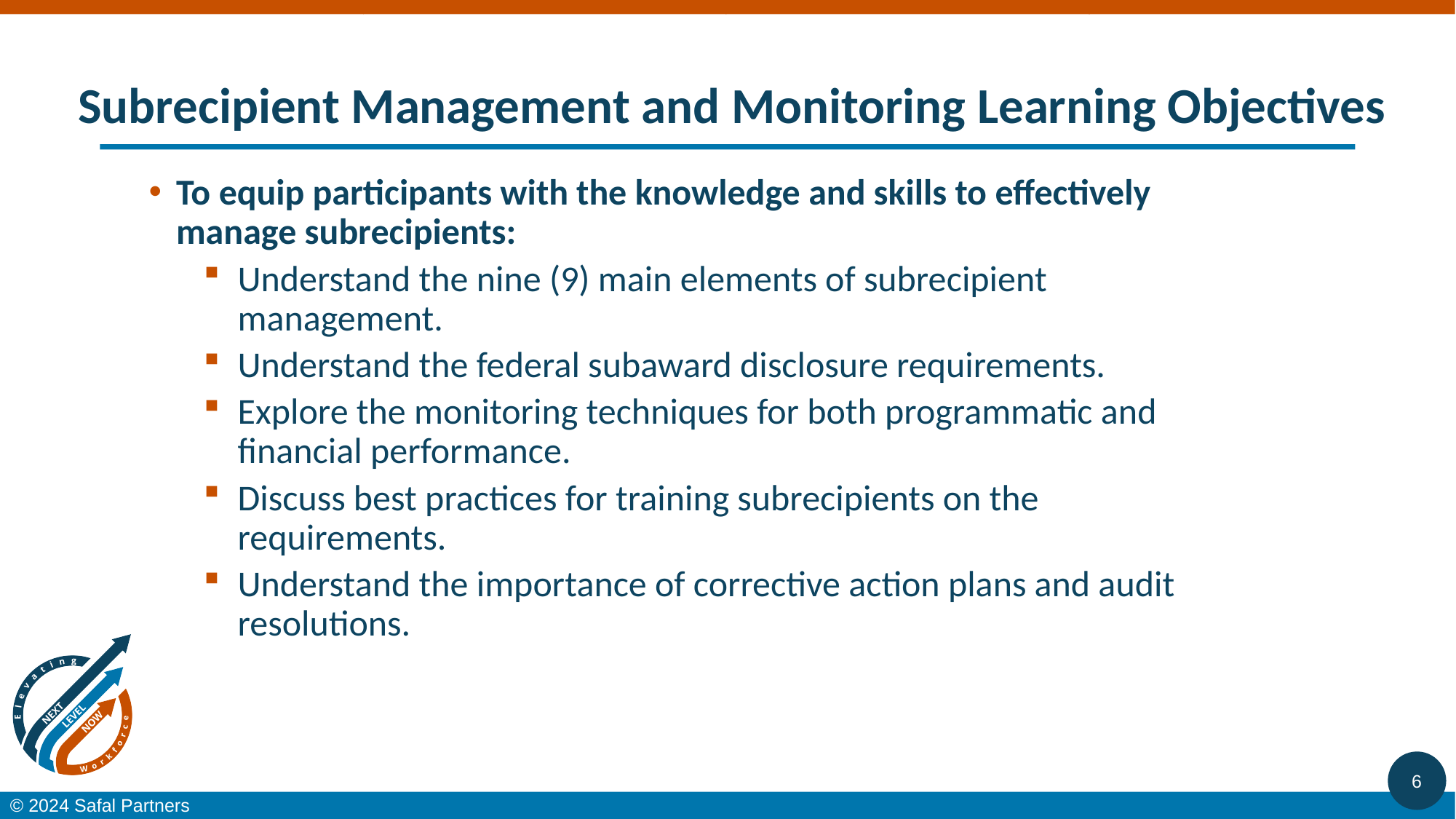

# Subrecipient Management and Monitoring Learning Objectives
To equip participants with the knowledge and skills to effectively manage subrecipients:
Understand the nine (9) main elements of subrecipient management.
Understand the federal subaward disclosure requirements.
Explore the monitoring techniques for both programmatic and financial performance.
Discuss best practices for training subrecipients on the requirements.
Understand the importance of corrective action plans and audit resolutions.